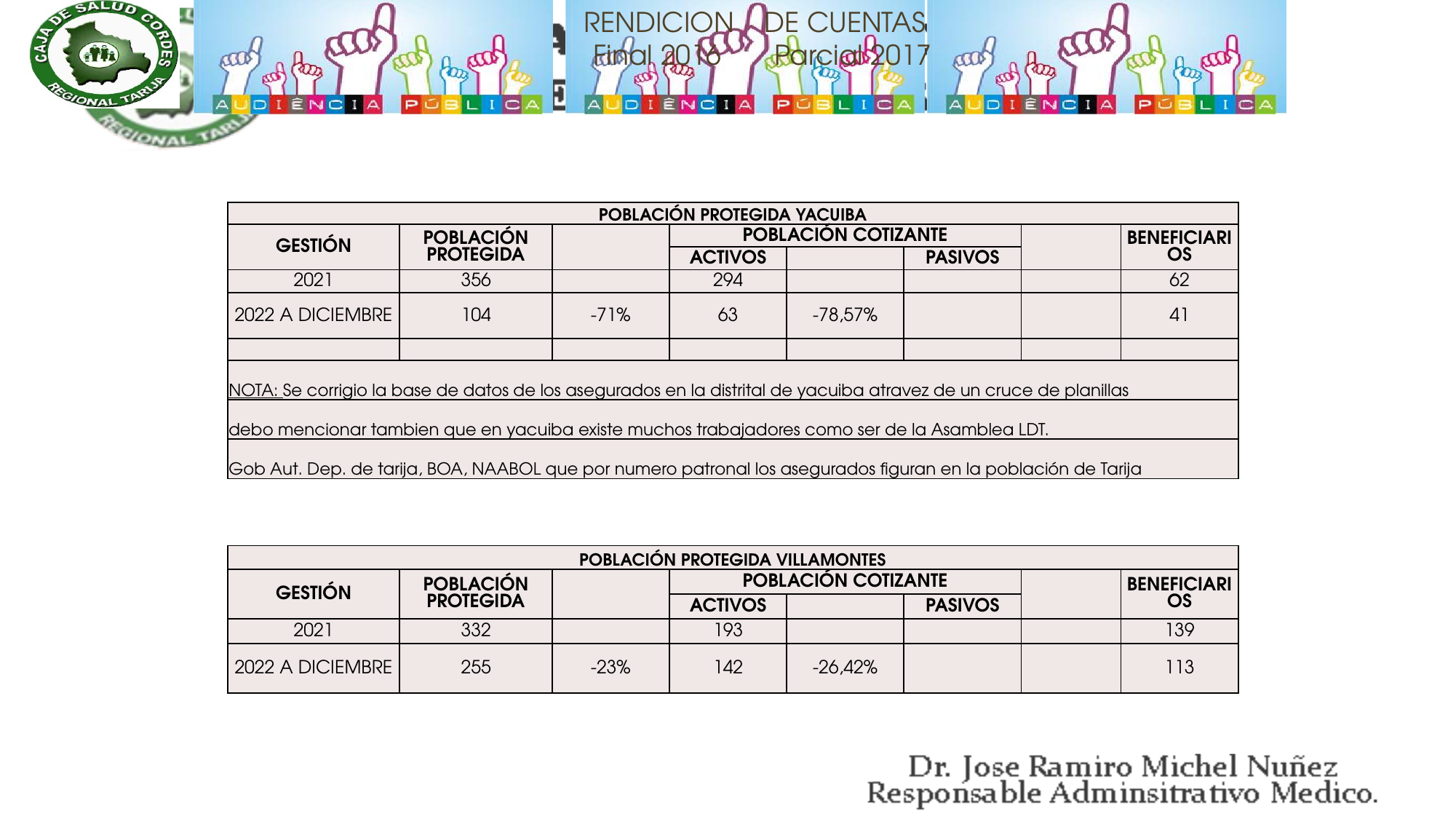

| POBLACIÓN PROTEGIDA YACUIBA |  |  |  |  |  |  |  |
| --- | --- | --- | --- | --- | --- | --- | --- |
| GESTIÓN | POBLACIÓN PROTEGIDA |  | POBLACIÓN COTIZANTE |  |  |  | BENEFICIARIOS |
|  |  |  | ACTIVOS |  | PASIVOS |  |  |
| 2021 | 356 |  | 294 |  |  |  | 62 |
| 2022 A DICIEMBRE | 104 | -71% | 63 | -78,57% |  |  | 41 |
|  |  |  |  |  |  |  |  |
| NOTA: Se corrigio la base de datos de los asegurados en la distrital de yacuiba atravez de un cruce de planillas |  |  |  |  |  |  |  |
| debo mencionar tambien que en yacuiba existe muchos trabajadores como ser de la Asamblea LDT. |  |  |  |  |  |  |  |
| Gob Aut. Dep. de tarija, BOA, NAABOL que por numero patronal los asegurados figuran en la población de Tarija |  |  |  |  |  |  |  |
| POBLACIÓN PROTEGIDA VILLAMONTES |  |  |  |  |  |  |  |
| --- | --- | --- | --- | --- | --- | --- | --- |
| GESTIÓN | POBLACIÓN PROTEGIDA |  | POBLACIÓN COTIZANTE |  |  |  | BENEFICIARIOS |
|  |  |  | ACTIVOS |  | PASIVOS |  |  |
| 2021 | 332 |  | 193 |  |  |  | 139 |
| 2022 A DICIEMBRE | 255 | -23% | 142 | -26,42% |  |  | 113 |